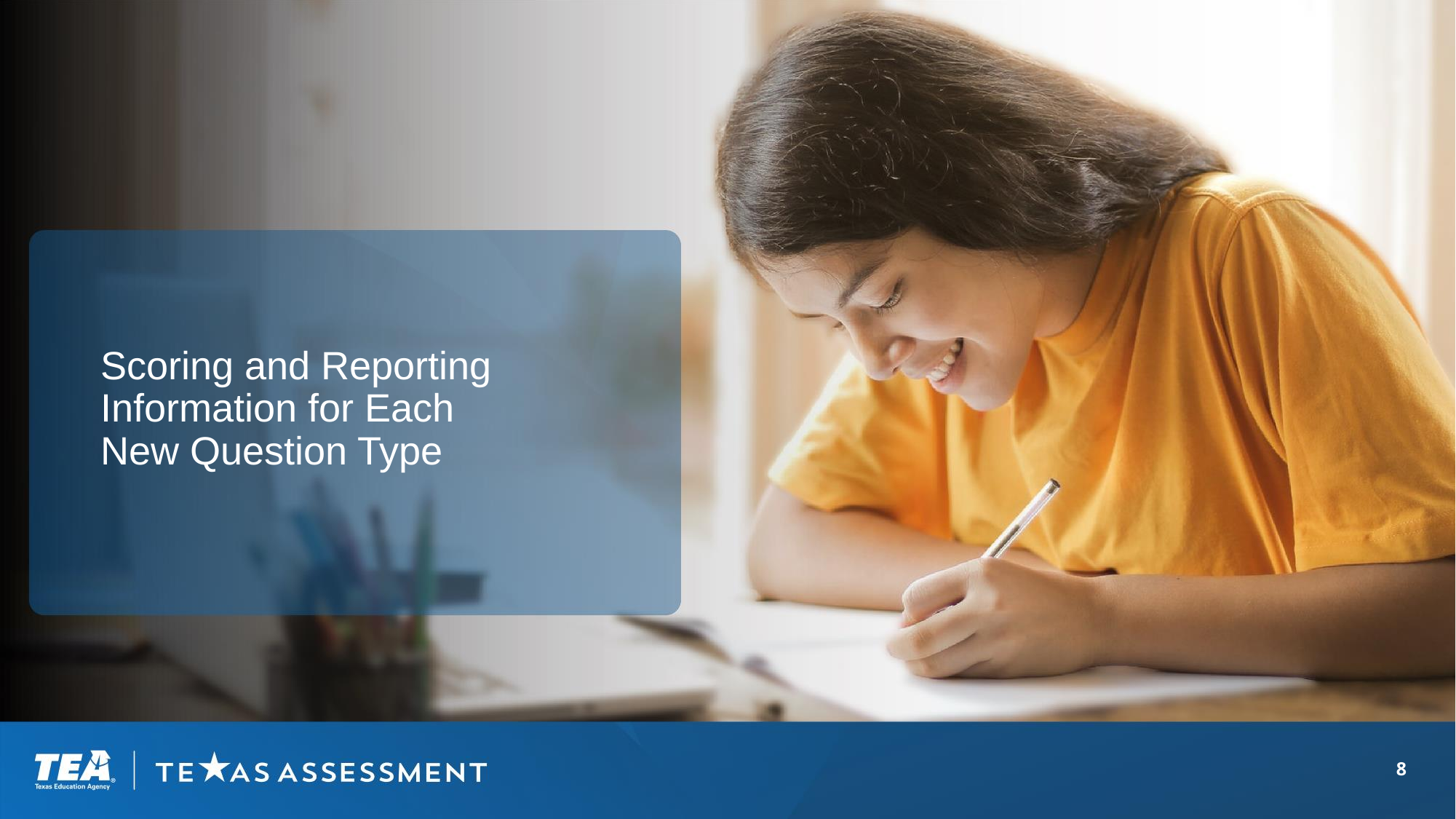

# Scoring and Reporting Information for Each New Question Type
8